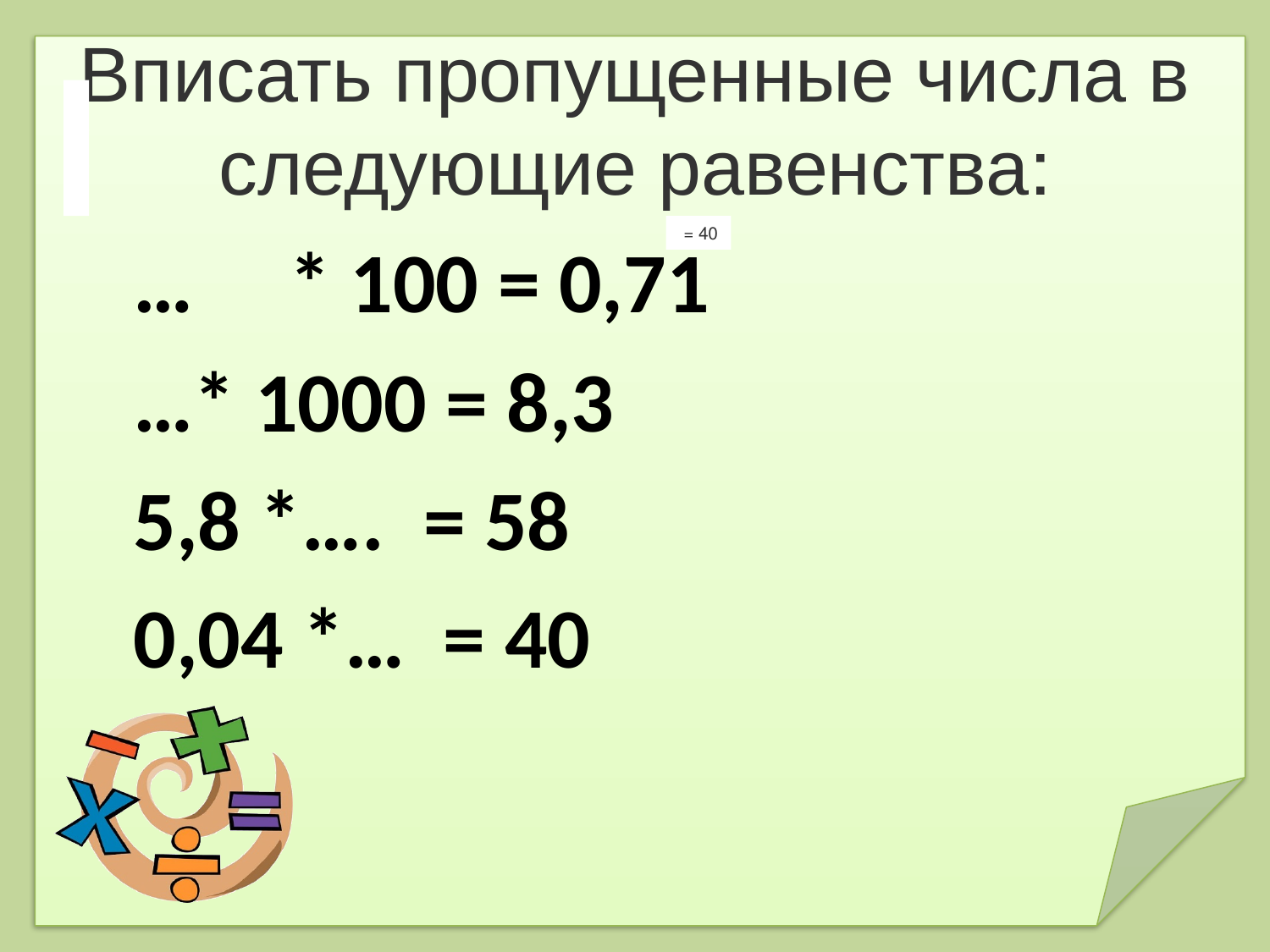

# Вписать пропущенные числа в следующие равенства:

   …     * 100 = 0,71
   …* 1000 = 8,3
   5,8 *….  = 58
   0,04 *…  = 40
 = 40